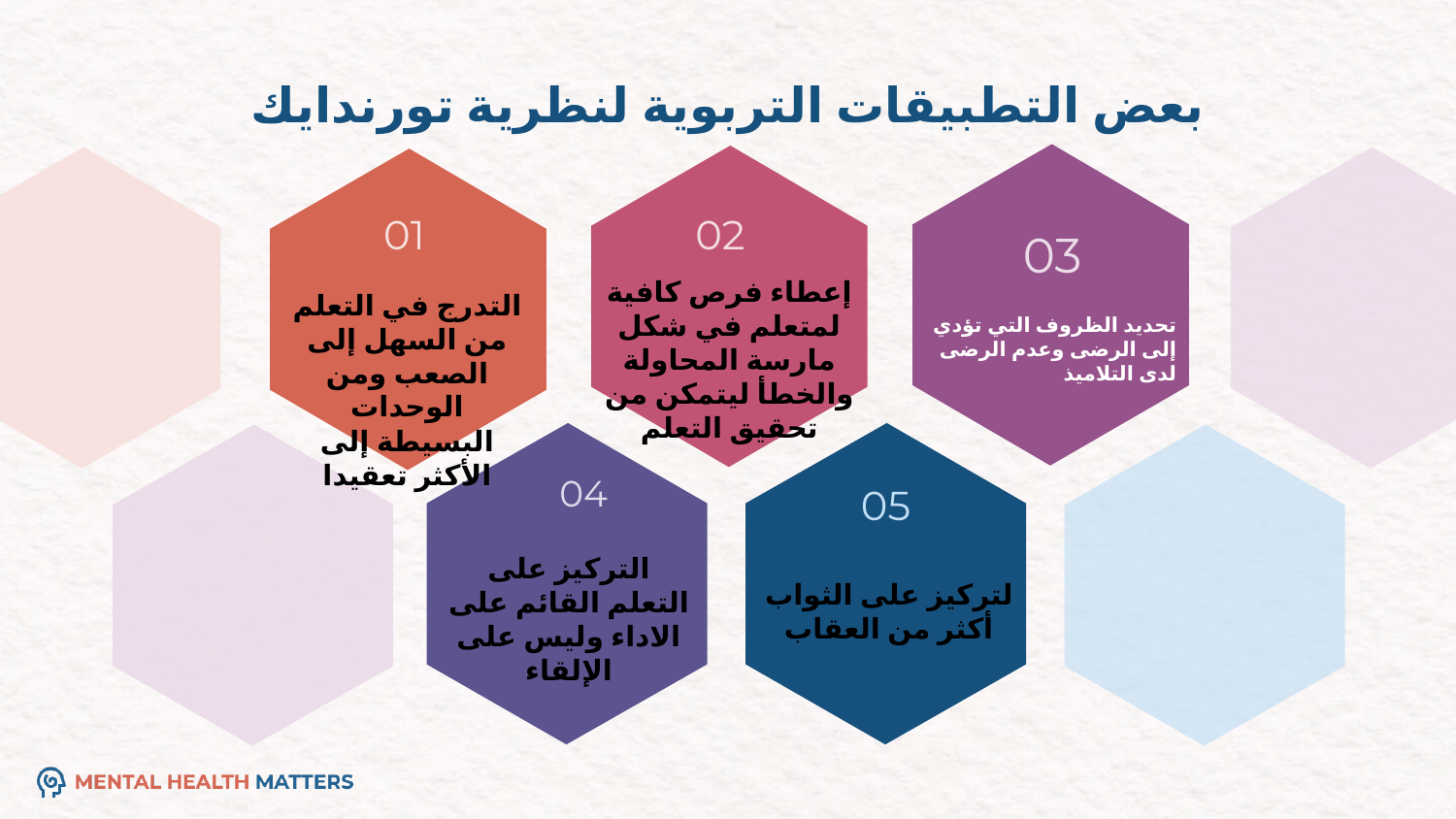

بعض التطبيقات التربوية لنظرية تورندايك
01
02
03
إعطاء فرص كافية لمتعلم في شكل مارسة المحاولة والخطأ ليتمكن من تحقيق التعلم
التدرج في التعلم من السهل إلى الصعب ومن الوحدات البسيطة إلى الأكثر تعقيدا
تحديد الظروف التي تؤدي إلى الرضى وعدم الرضى لدى التلاميذ
04
05
التركيز على التعلم القائم على الاداء وليس على الإلقاء
لتركيز على الثواب أكثر من العقاب